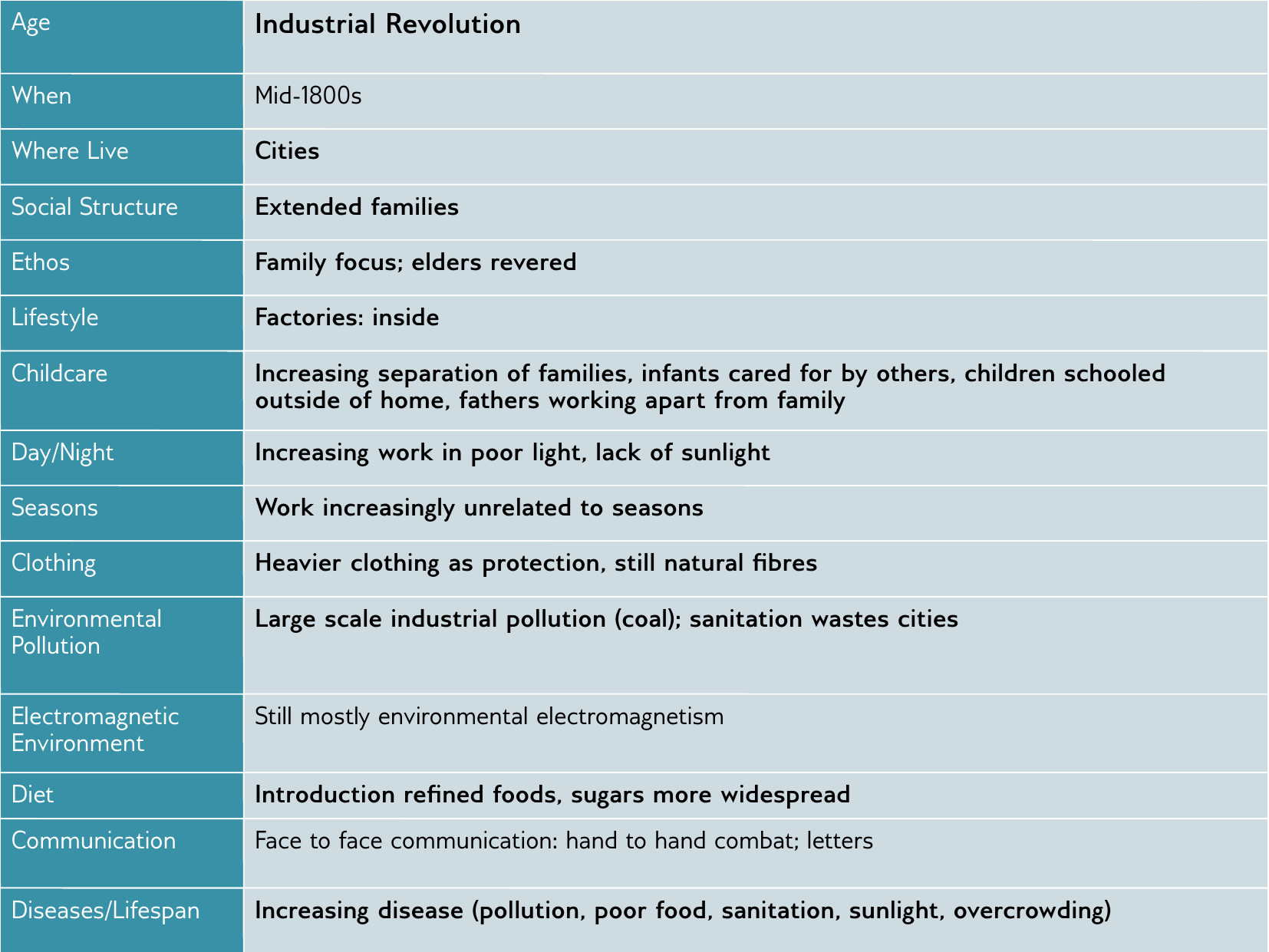

Age

Industrial Revolution

When

Mid-1800s

Where Live

Cities

Social Structure

Extended families

Ethos

Family focus; elders revered

Lifestyle

Factories: inside

Childcare

Increasing separation of families, infants cared for by others, children schooled outside of home, fathers working apart from family

Day/Night

Increasing work in poor light, lack of sunlight

Seasons

Work increasingly unrelated to seasons

Clothing

Heavier clothing as protection, still natural fibres

Environmental Pollution

Large scale industrial pollution (coal); sanitation wastes cities

Electromagnetic Environment

Still mostly environmental electromagnetism

Diet

Introduction refined foods, sugars more widespread

Communication

Face to face communication: hand to hand combat; letters

Diseases/Lifespan

Increasing disease (pollution, poor food, sanitation, sunlight, overcrowding)